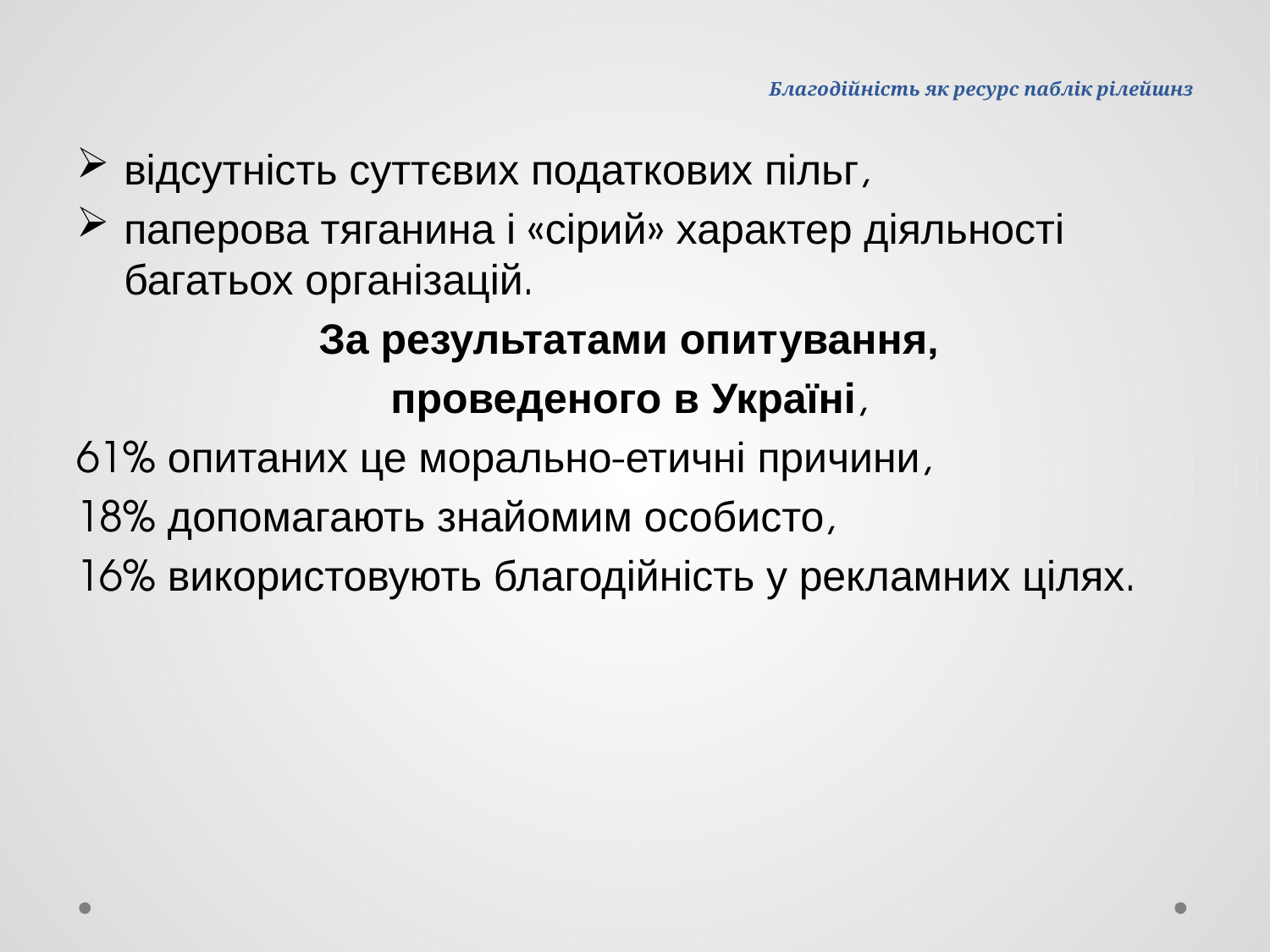

# Благодійність як ресурс паблік рілейшнз
відсутність суттєвих податкових пільг,
паперова тяганина і «сірий» характер діяльності багатьох організацій.
За результатами опитування,
проведеного в Україні,
61% опитаних це морально-етичні причини,
18% допомагають знайомим особисто,
16% використовують благодійність у рекламних цілях.